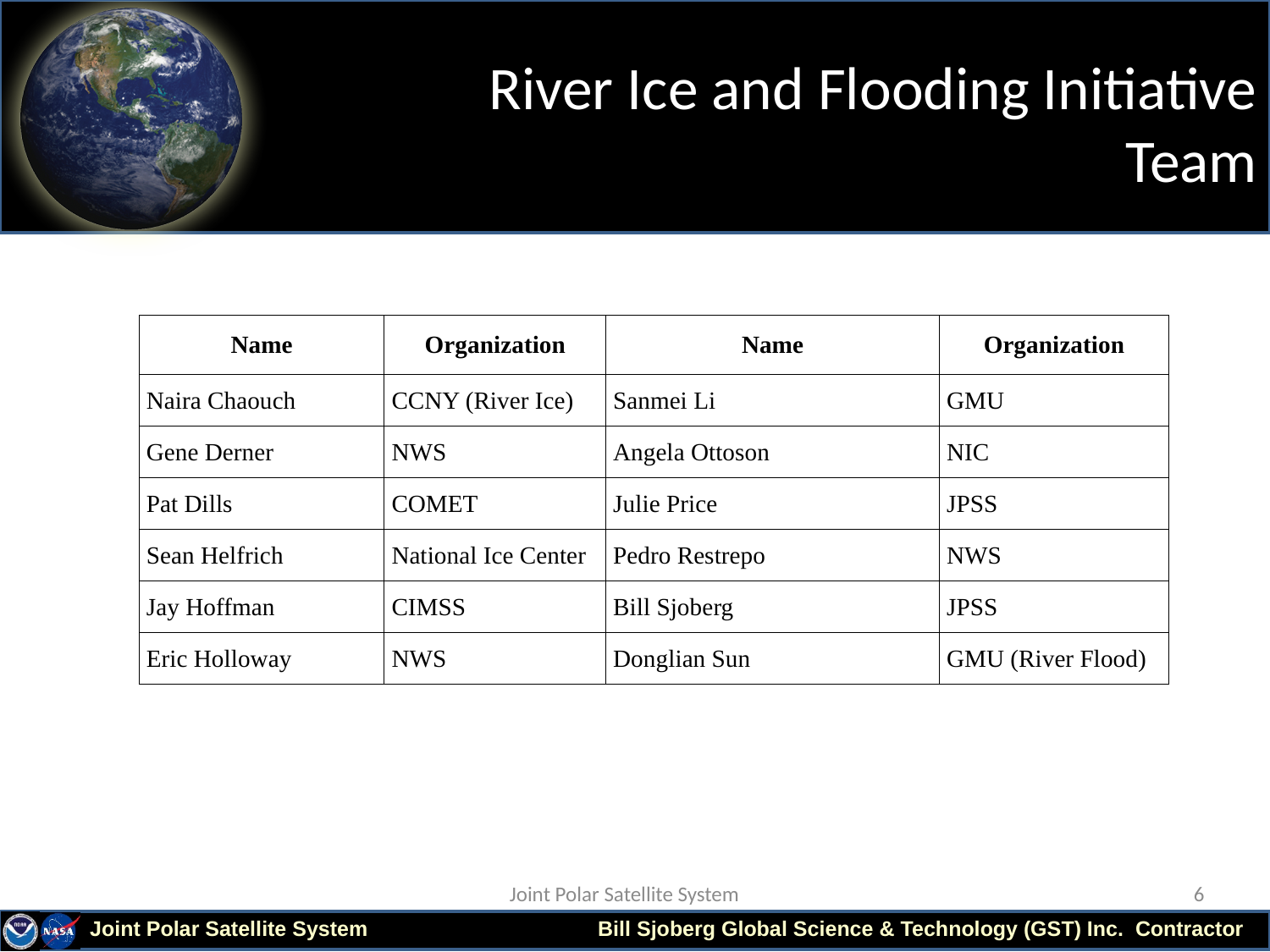

# River Ice and Flooding Initiative Team
| Name | Organization | Name | Organization |
| --- | --- | --- | --- |
| Naira Chaouch | CCNY (River Ice) | Sanmei Li | GMU |
| Gene Derner | NWS | Angela Ottoson | NIC |
| Pat Dills | COMET | Julie Price | JPSS |
| Sean Helfrich | National Ice Center | Pedro Restrepo | NWS |
| Jay Hoffman | CIMSS | Bill Sjoberg | JPSS |
| Eric Holloway | NWS | Donglian Sun | GMU (River Flood) |
Joint Polar Satellite System
6